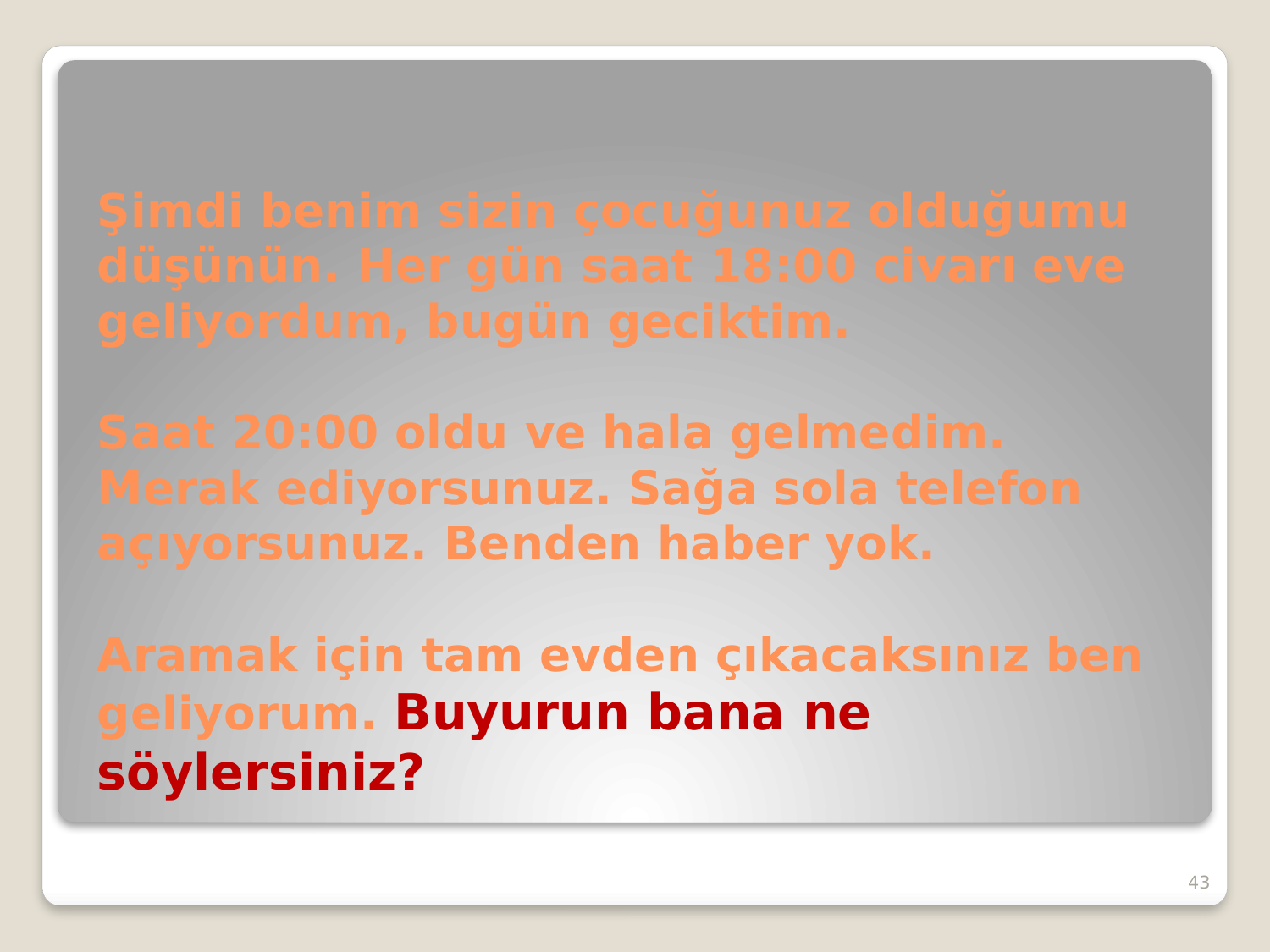

# Şimdi benim sizin çocuğunuz olduğumu düşünün. Her gün saat 18:00 civarı eve geliyordum, bugün geciktim. Saat 20:00 oldu ve hala gelmedim. Merak ediyorsunuz. Sağa sola telefon açıyorsunuz. Benden haber yok. Aramak için tam evden çıkacaksınız ben geliyorum. Buyurun bana ne söylersiniz?
43